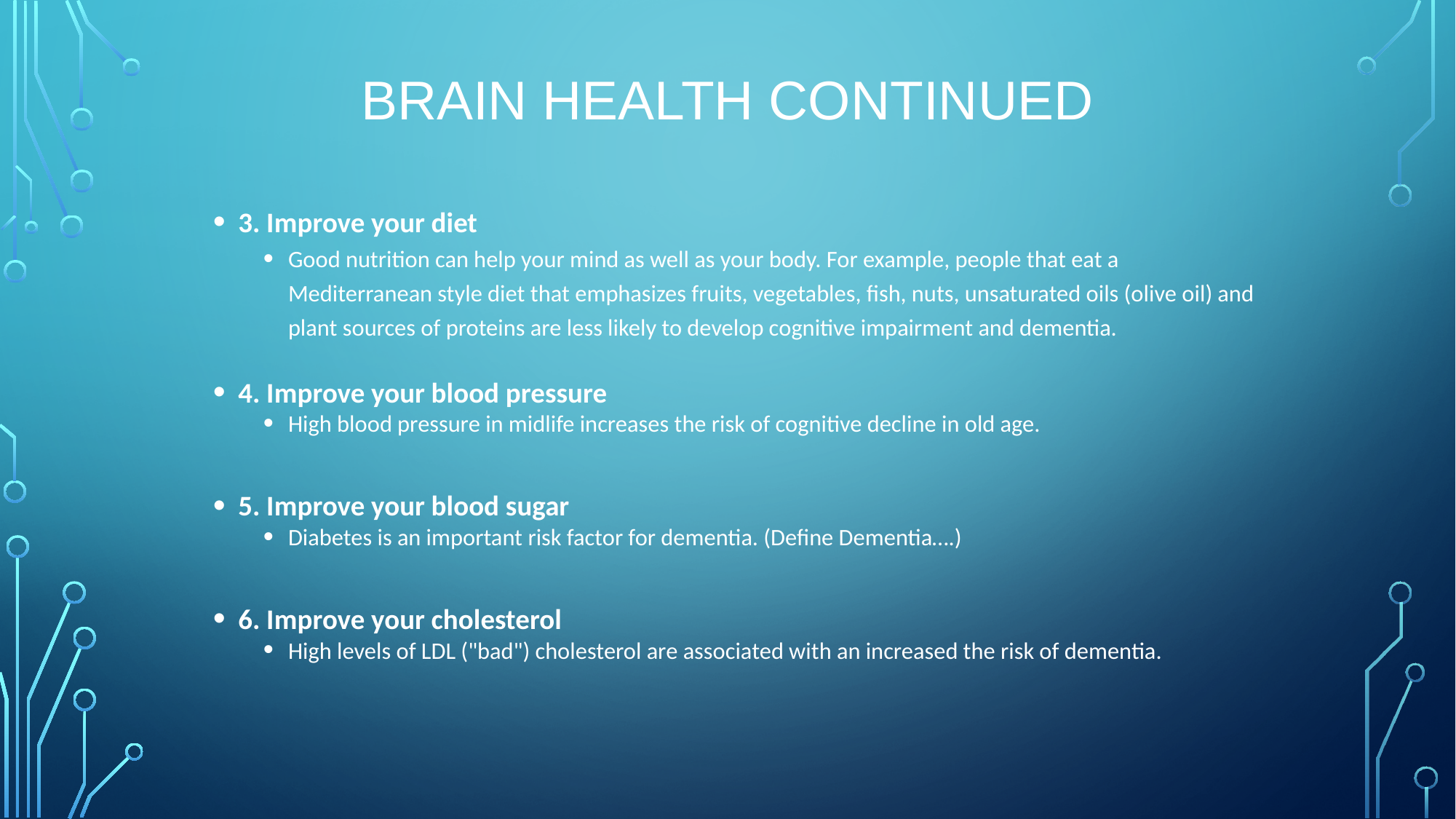

# Brain health continued

3. Improve your diet
Good nutrition can help your mind as well as your body. For example, people that eat a Mediterranean style diet that emphasizes fruits, vegetables, fish, nuts, unsaturated oils (olive oil) and plant sources of proteins are less likely to develop cognitive impairment and dementia.

4. Improve your blood pressure
High blood pressure in midlife increases the risk of cognitive decline in old age.

5. Improve your blood sugar
Diabetes is an important risk factor for dementia. (Define Dementia….)

6. Improve your cholesterol
High levels of LDL ("bad") cholesterol are associated with an increased the risk of dementia.